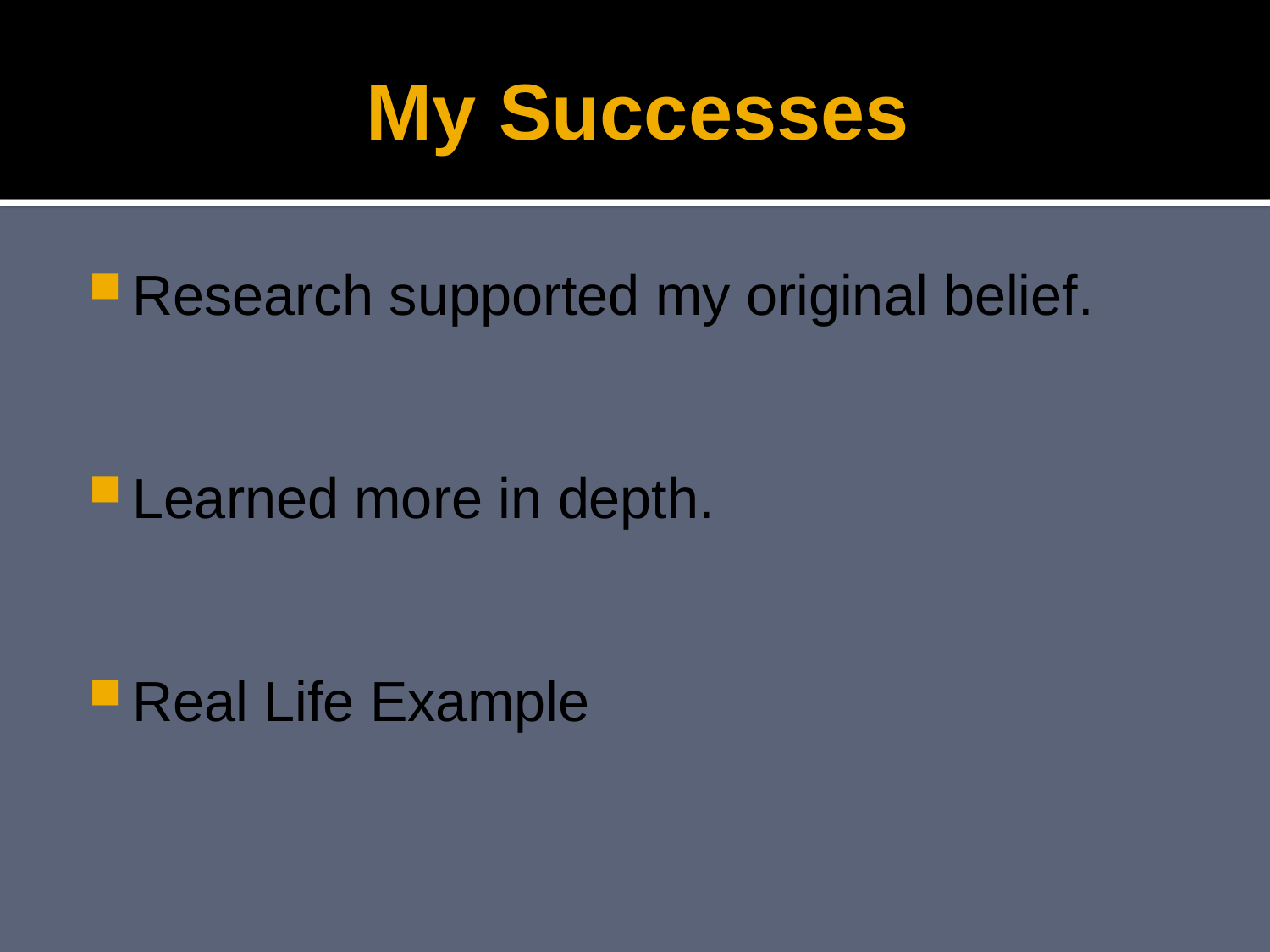

# My Successes
Research supported my original belief.

Learned more in depth.

Real Life Example